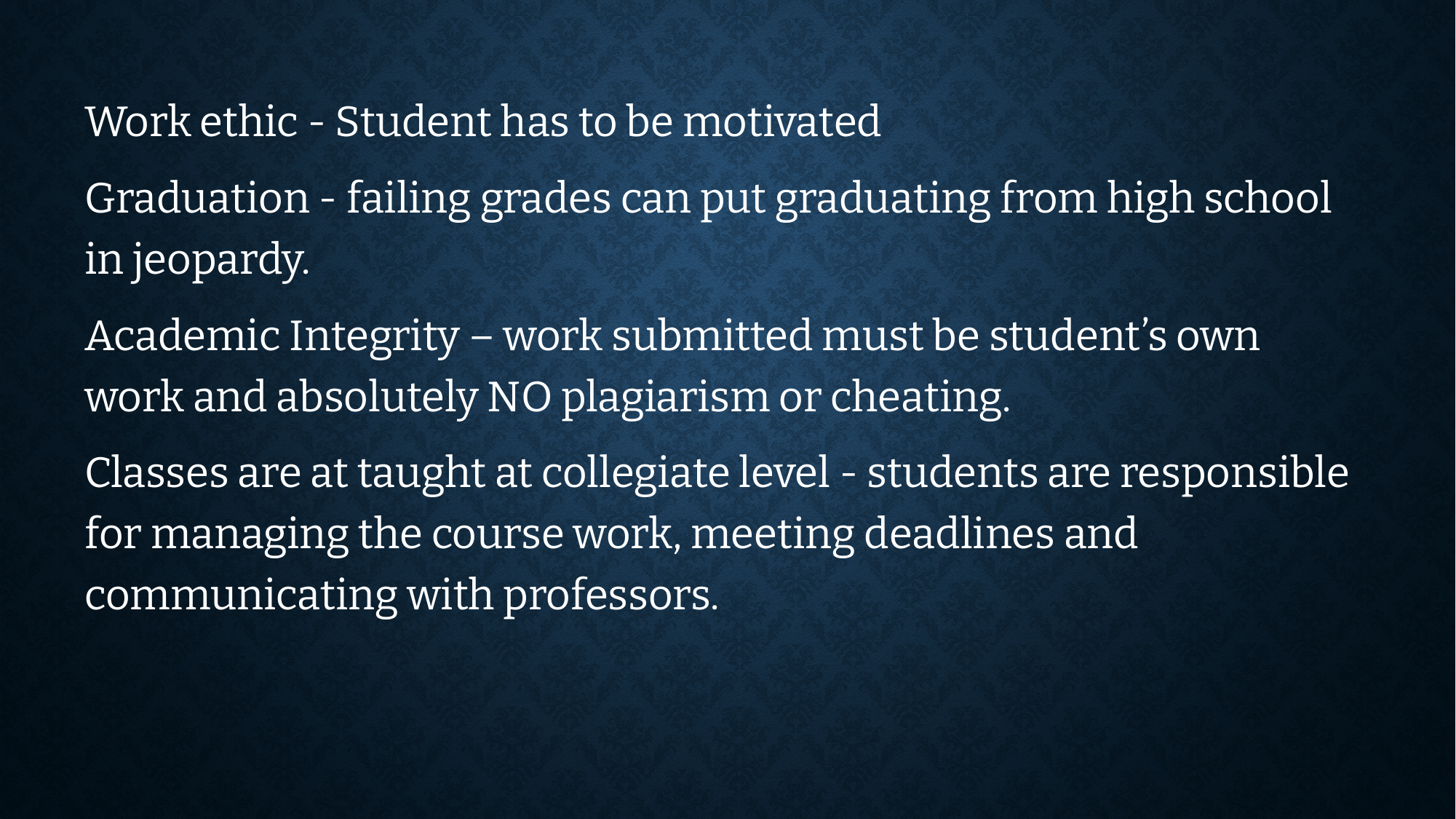

Work ethic - Student has to be motivated
Graduation - failing grades can put graduating from high school in jeopardy.
Academic Integrity – work submitted must be student’s own work and absolutely NO plagiarism or cheating.
Classes are at taught at collegiate level - students are responsible for managing the course work, meeting deadlines and communicating with professors.